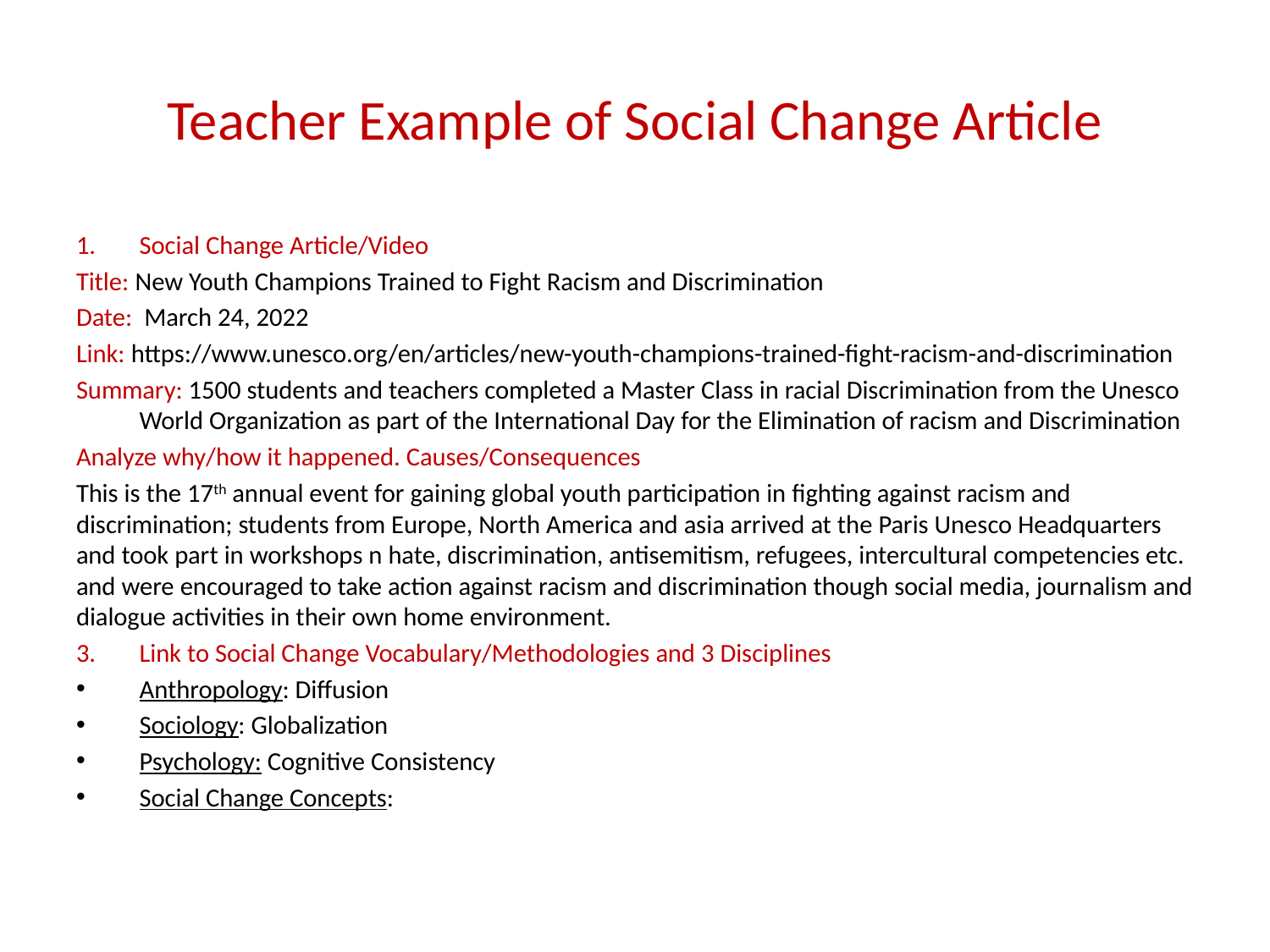

# Teacher Example of Social Change Article
Social Change Article/Video
Title: New Youth Champions Trained to Fight Racism and Discrimination
Date:  March 24, 2022
Link: https://www.unesco.org/en/articles/new-youth-champions-trained-fight-racism-and-discrimination
Summary: 1500 students and teachers completed a Master Class in racial Discrimination from the Unesco World Organization as part of the International Day for the Elimination of racism and Discrimination
Analyze why/how it happened. Causes/Consequences
This is the 17th annual event for gaining global youth participation in fighting against racism and discrimination; students from Europe, North America and asia arrived at the Paris Unesco Headquarters and took part in workshops n hate, discrimination, antisemitism, refugees, intercultural competencies etc. and were encouraged to take action against racism and discrimination though social media, journalism and dialogue activities in their own home environment.
Link to Social Change Vocabulary/Methodologies and 3 Disciplines
Anthropology: Diffusion
Sociology: Globalization
Psychology: Cognitive Consistency
Social Change Concepts: